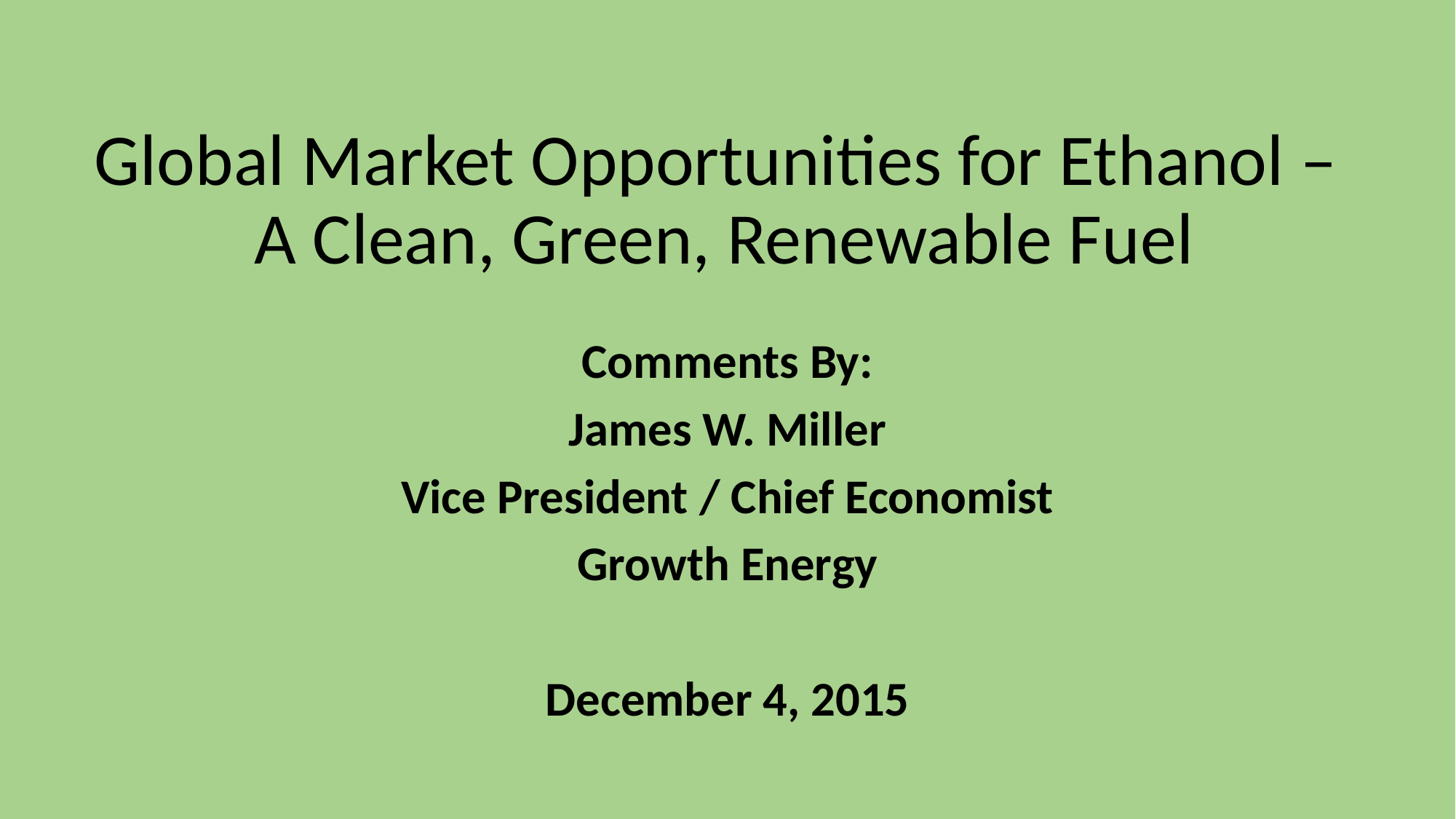

# Global Market Opportunities for Ethanol – A Clean, Green, Renewable Fuel
Comments By:
James W. Miller
Vice President / Chief Economist
Growth Energy

December 4, 2015